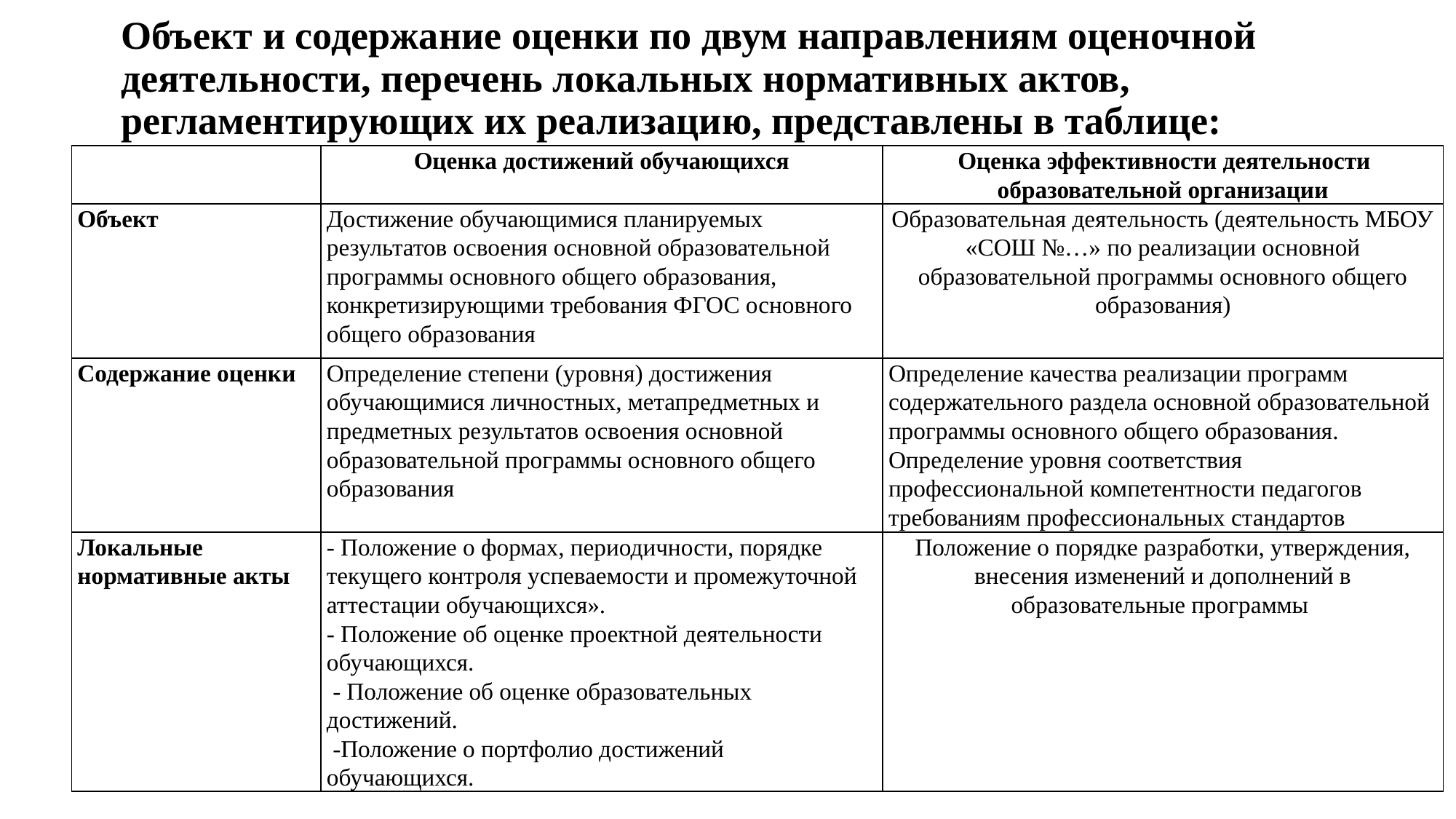

# Объект и содержание оценки по двум направлениям оценочной деятельности, перечень локальных нормативных актов, регламентирующих их реализацию, представлены в таблице:
|  | Оценка достижений обучающихся | Оценка эффективности деятельности образовательной организации |
| --- | --- | --- |
| Объект | Достижение обучающимися планируемых результатов освоения основной образовательной программы основного общего образования, конкретизирующими требования ФГОС основного общего образования | Образовательная деятельность (деятельность МБОУ «СОШ №…» по реализации основной образовательной программы основного общего образования) |
| Содержание оценки | Определение степени (уровня) достижения обучающимися личностных, метапредметных и предметных результатов освоения основной образовательной программы основного общего образования | Определение качества реализации программ содержательного раздела основной образовательной программы основного общего образования. Определение уровня соответствия профессиональной компетентности педагогов требованиям профессиональных стандартов |
| Локальные нормативные акты | - Положение о формах, периодичности, порядке текущего контроля успеваемости и промежуточной аттестации обучающихся». - Положение об оценке проектной деятельности обучающихся. - Положение об оценке образовательных достижений. -Положение о портфолио достижений обучающихся. | Положение о порядке разработки, утверждения, внесения изменений и дополнений в образовательные программы |